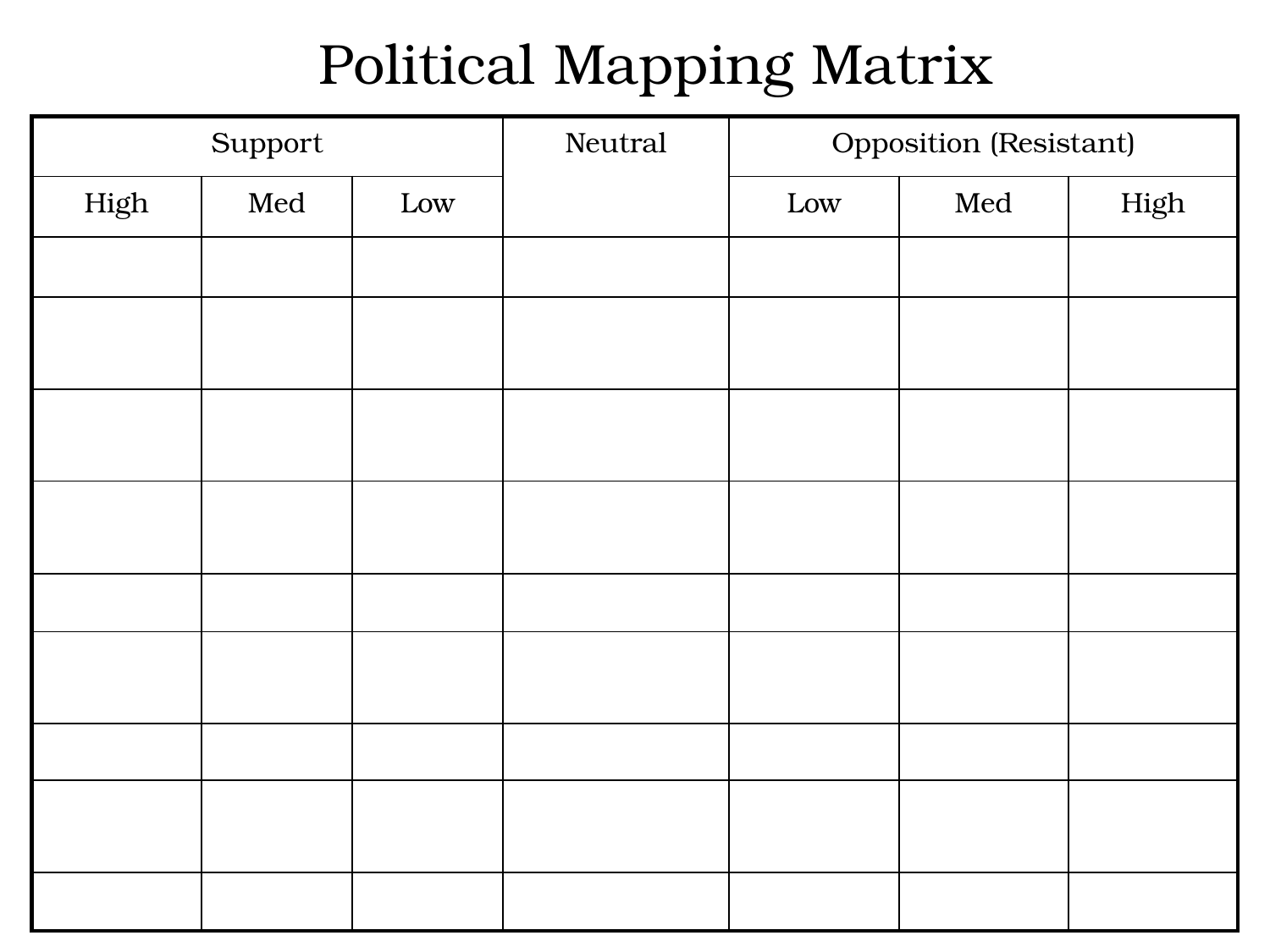

# Political Mapping Matrix
| Support |  |  | Neutral | Opposition (Resistant) |  |  |
| --- | --- | --- | --- | --- | --- | --- |
| High | Med | Low |  | Low | Med | High |
|  |  |  |  |  |  |  |
|  |  |  |  |  |  |  |
|  |  |  |  |  |  |  |
|  |  |  |  |  |  |  |
|  |  |  |  |  |  |  |
|  |  |  |  |  |  |  |
|  |  |  |  |  |  |  |
|  |  |  |  |  |  |  |
|  |  |  |  |  |  |  |